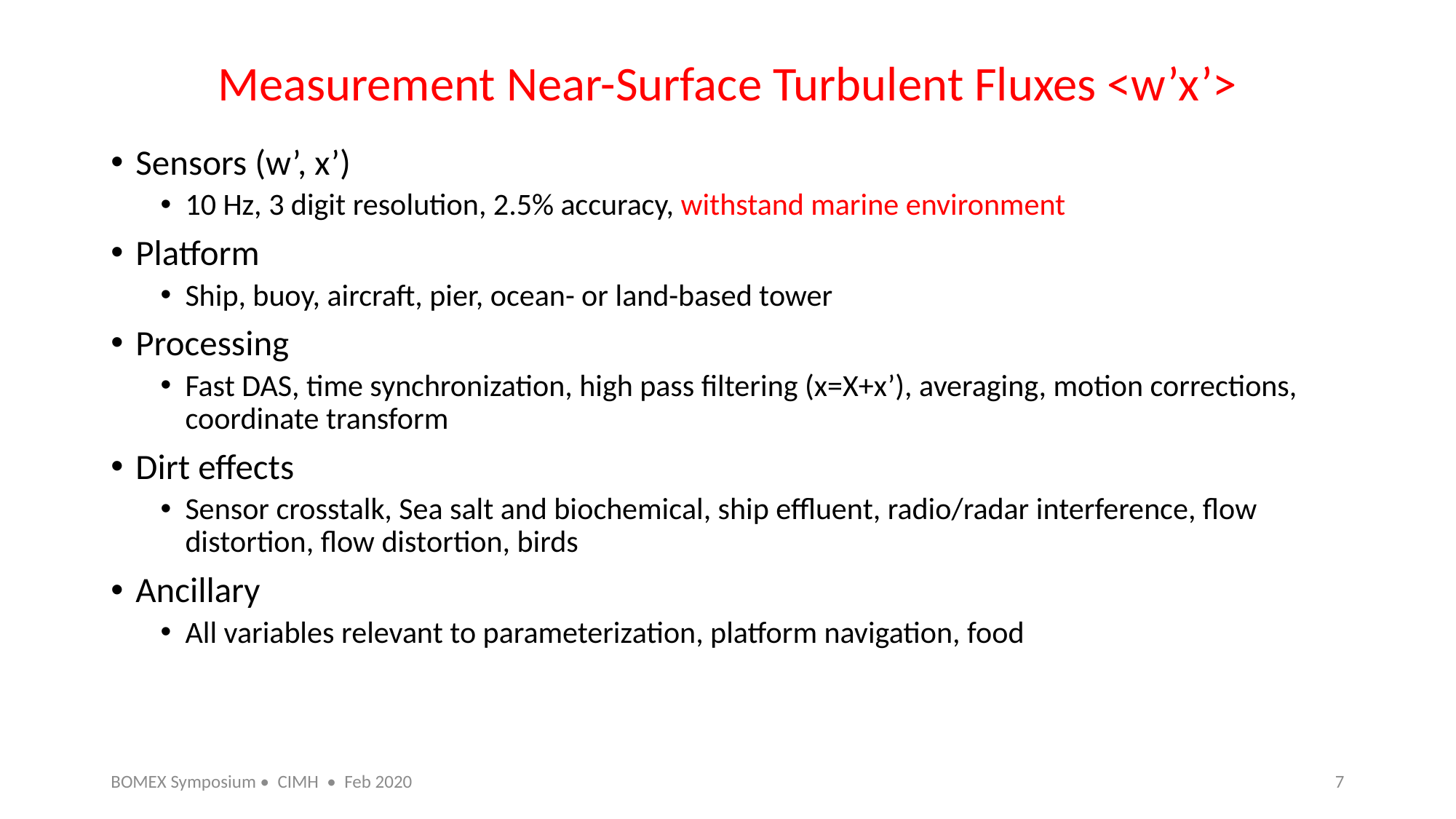

# Measurement Near-Surface Turbulent Fluxes <w’x’>
Sensors (w’, x’)
10 Hz, 3 digit resolution, 2.5% accuracy, withstand marine environment
Platform
Ship, buoy, aircraft, pier, ocean- or land-based tower
Processing
Fast DAS, time synchronization, high pass filtering (x=X+x’), averaging, motion corrections, coordinate transform
Dirt effects
Sensor crosstalk, Sea salt and biochemical, ship effluent, radio/radar interference, flow distortion, flow distortion, birds
Ancillary
All variables relevant to parameterization, platform navigation, food

BOMEX Symposium •  CIMH  •  Feb 2020
7